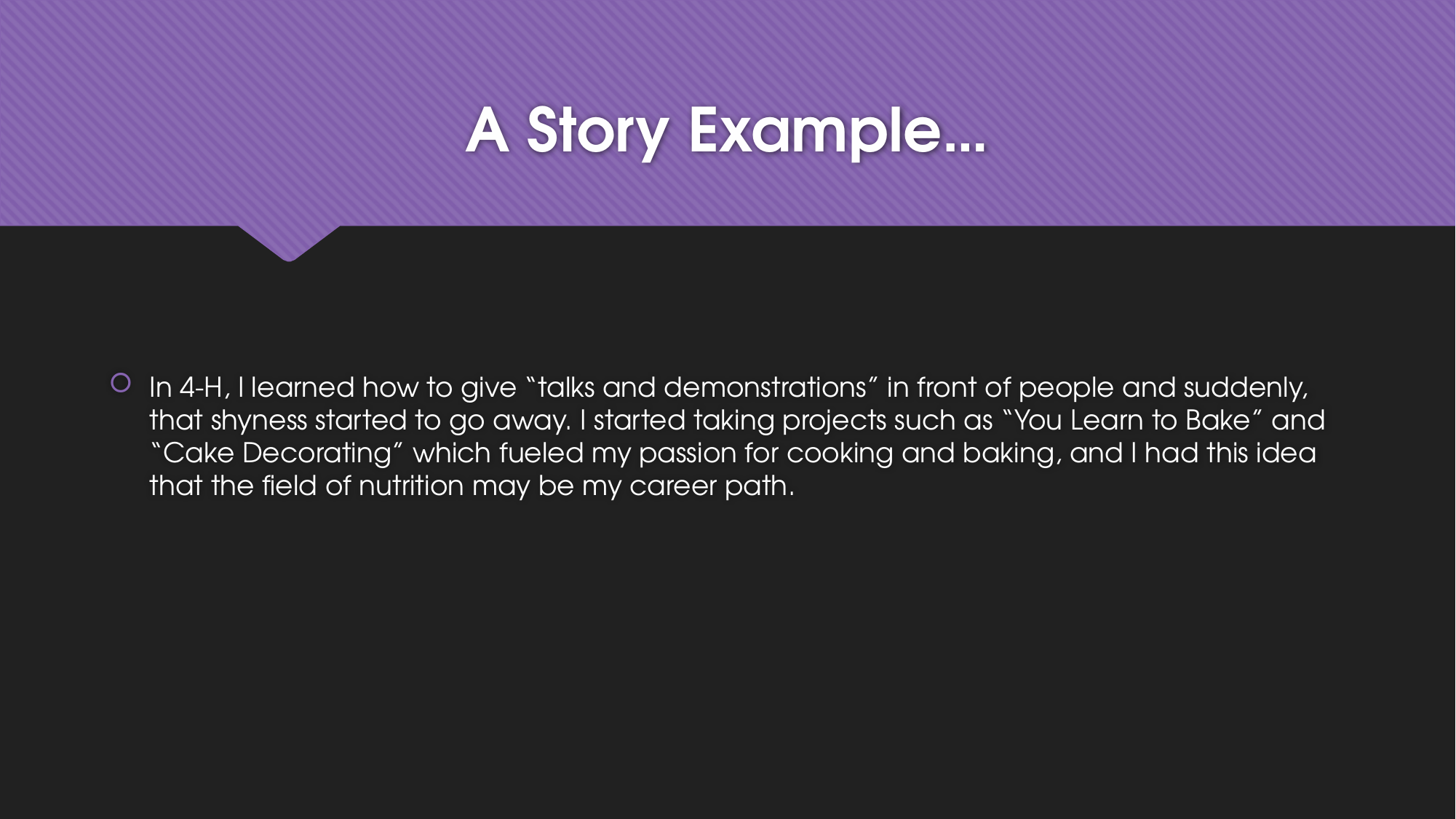

# A Story Example…
In 4-H, I learned how to give “talks and demonstrations” in front of people and suddenly, that shyness started to go away. I started taking projects such as “You Learn to Bake” and “Cake Decorating” which fueled my passion for cooking and baking, and I had this idea that the field of nutrition may be my career path.